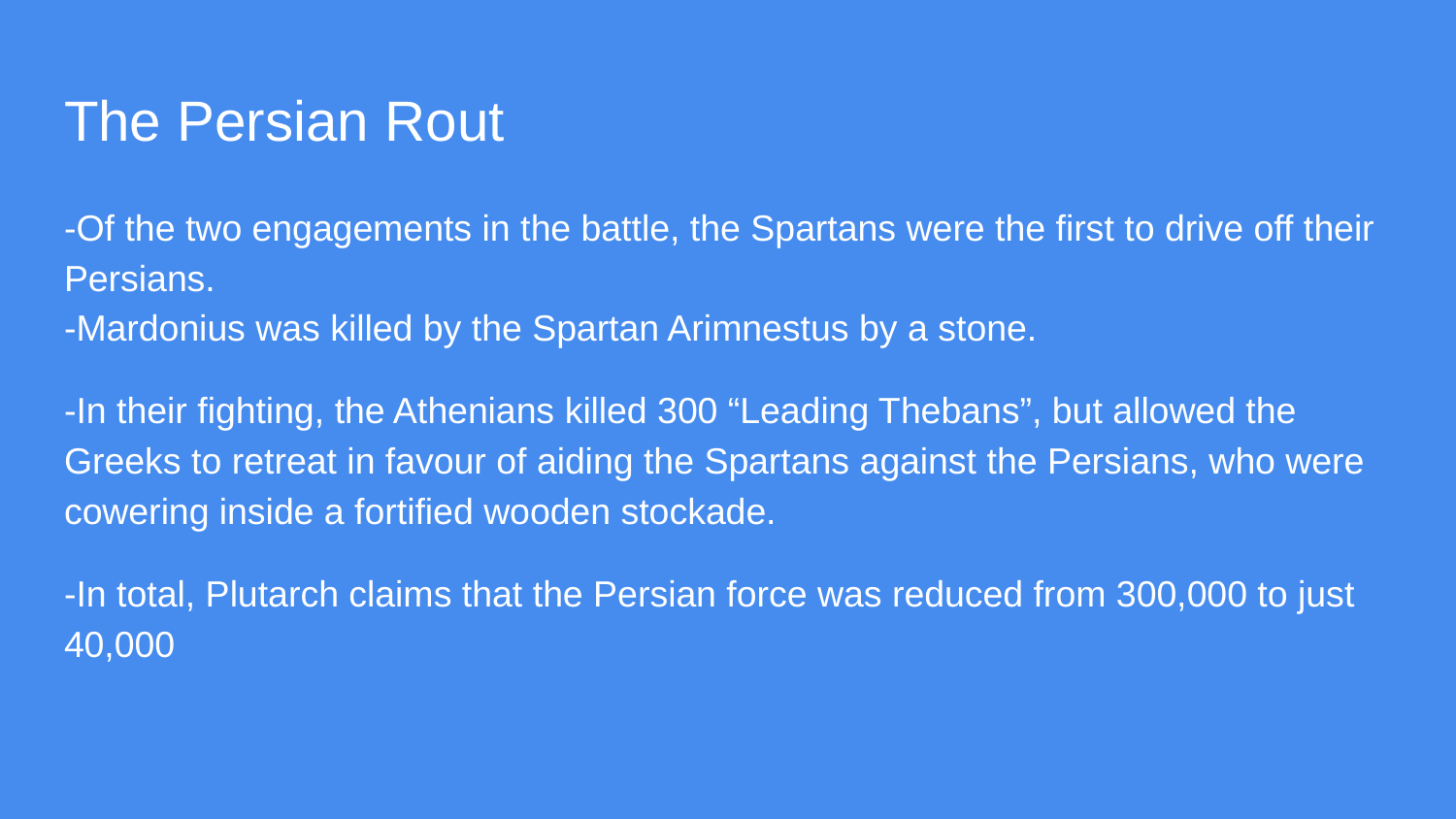

# The Persian Rout
-Of the two engagements in the battle, the Spartans were the first to drive off their Persians.
-Mardonius was killed by the Spartan Arimnestus by a stone.
-In their fighting, the Athenians killed 300 “Leading Thebans”, but allowed the Greeks to retreat in favour of aiding the Spartans against the Persians, who were cowering inside a fortified wooden stockade.
-In total, Plutarch claims that the Persian force was reduced from 300,000 to just 40,000